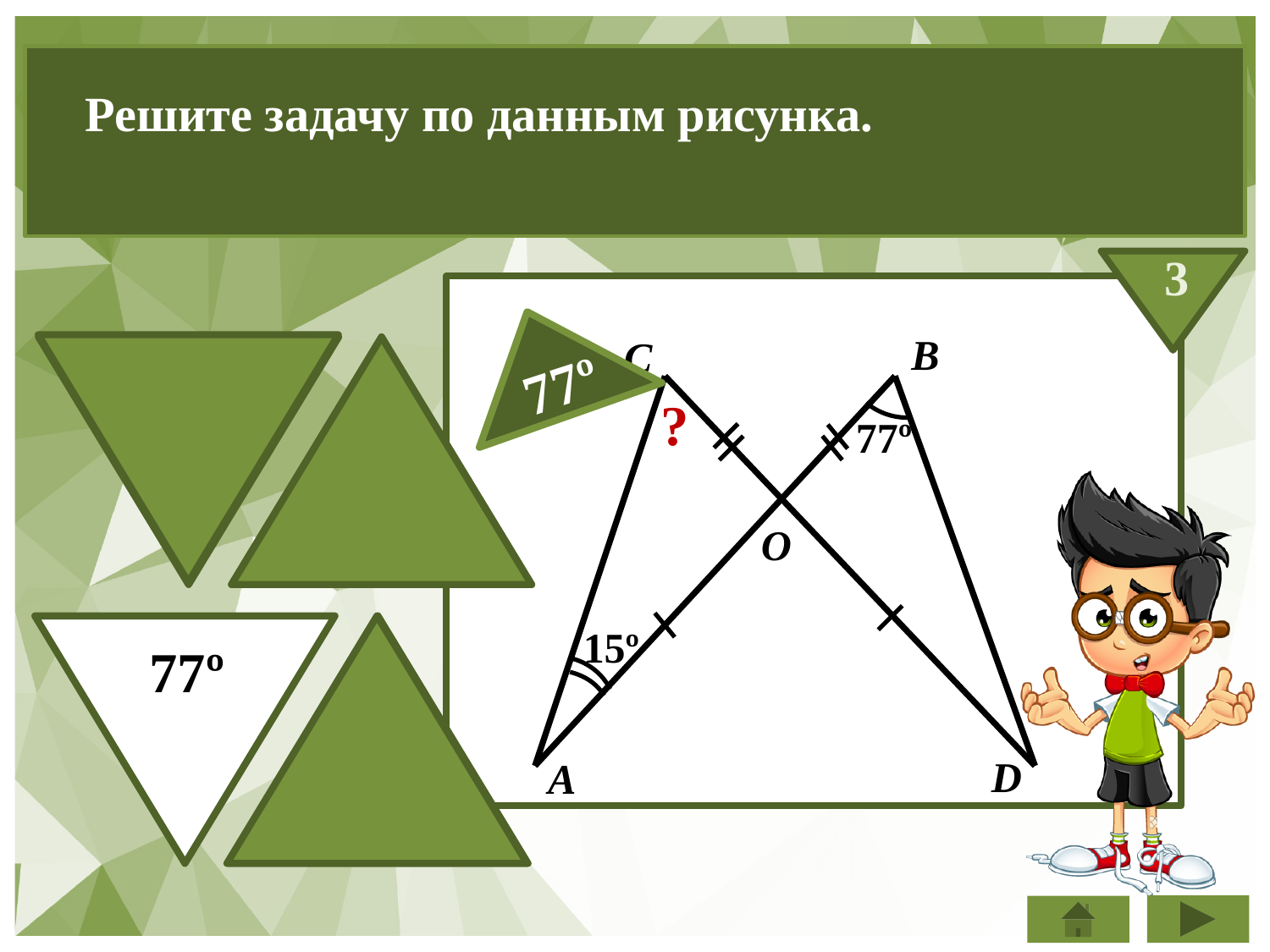

Решите задачу по данным рисунка.
3

В
C

77º
87º
?
77º
92º
О
15º

77º

D
А
15º